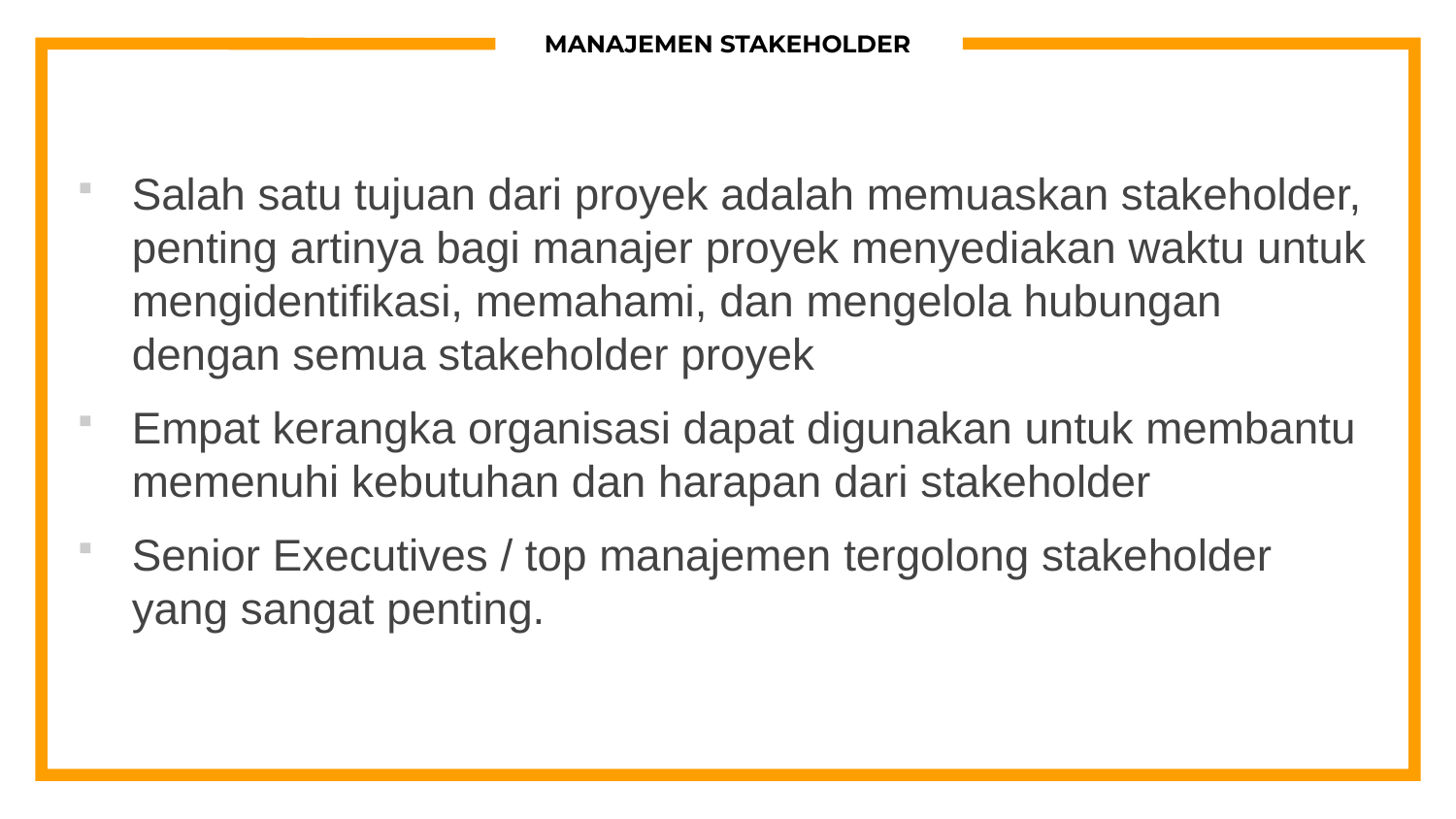

# MANAJEMEN STAKEHOLDER
Salah satu tujuan dari proyek adalah memuaskan stakeholder, penting artinya bagi manajer proyek menyediakan waktu untuk mengidentifikasi, memahami, dan mengelola hubungan dengan semua stakeholder proyek
Empat kerangka organisasi dapat digunakan untuk membantu memenuhi kebutuhan dan harapan dari stakeholder
Senior Executives / top manajemen tergolong stakeholder yang sangat penting.